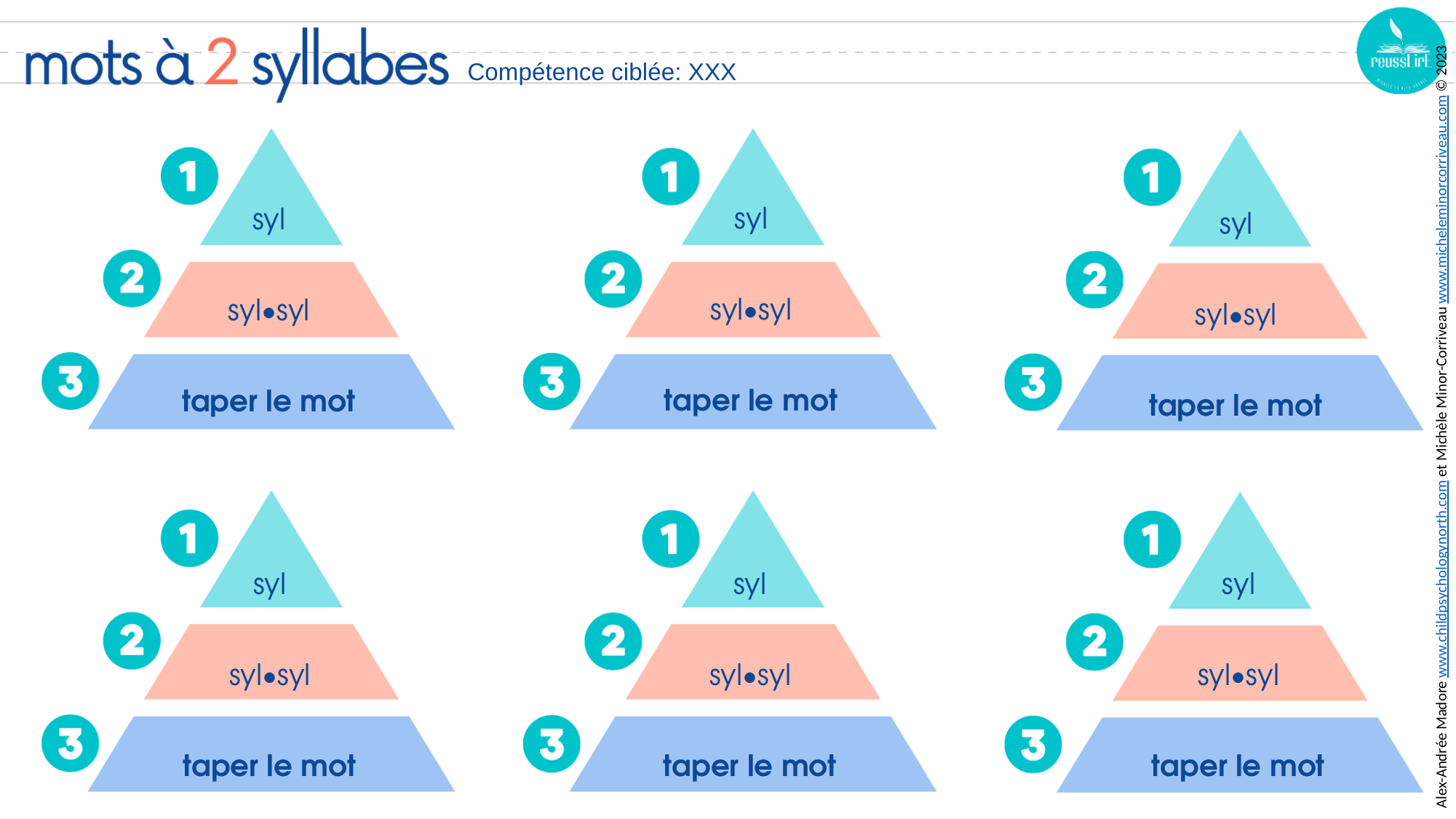

Compétence ciblée: XXX
syl
syl•syl
taper le mot
syl
syl•syl
taper le mot
syl
syl•syl
taper le mot

syl
syl•syl
taper le mot
syl
syl•syl
taper le mot
syl
syl•syl
taper le mot